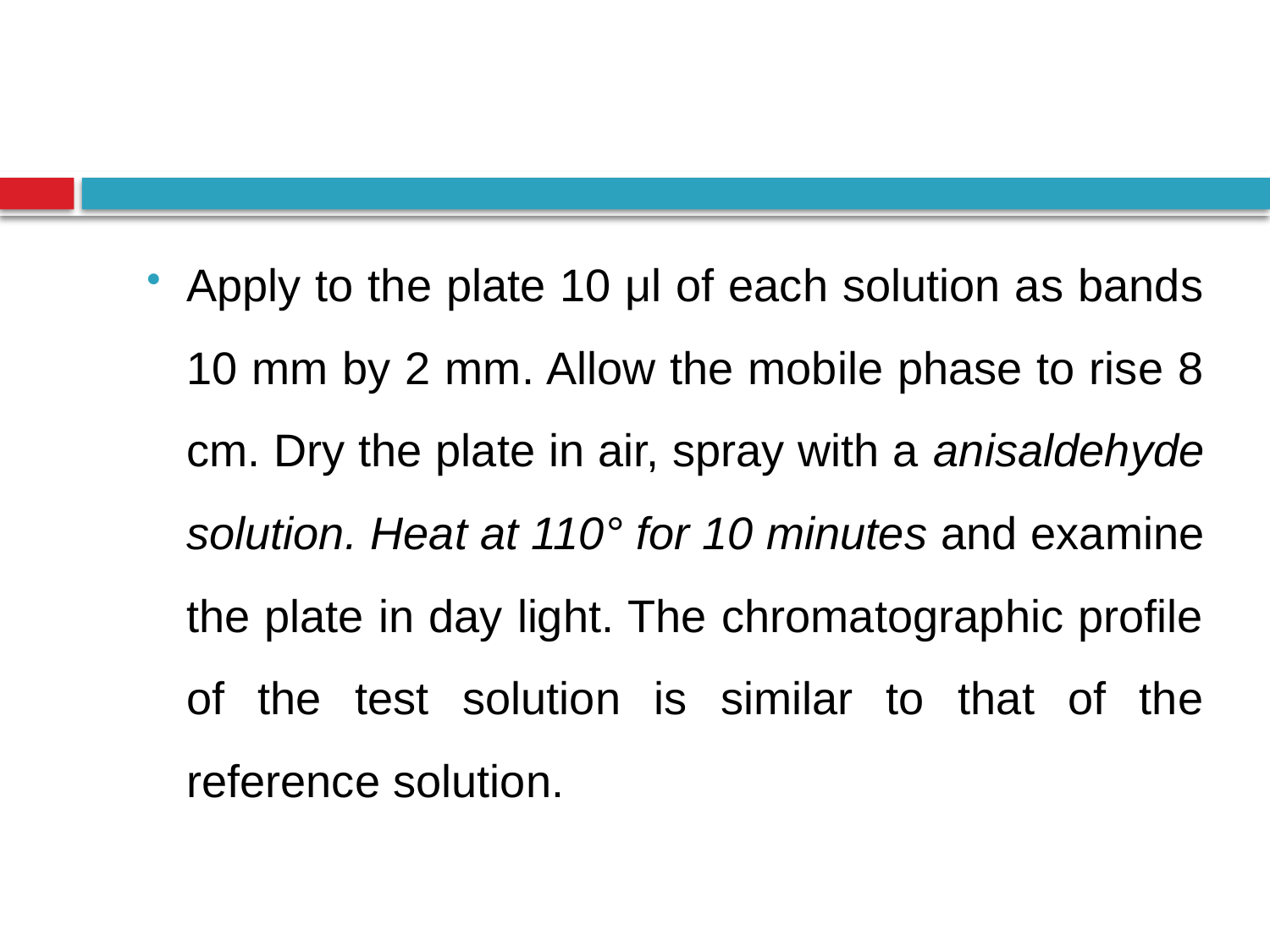

#
Apply to the plate 10 μl of each solution as bands 10 mm by 2 mm. Allow the mobile phase to rise 8 cm. Dry the plate in air, spray with a anisaldehyde solution. Heat at 110° for 10 minutes and examine the plate in day light. The chromatographic profile of the test solution is similar to that of the reference solution.